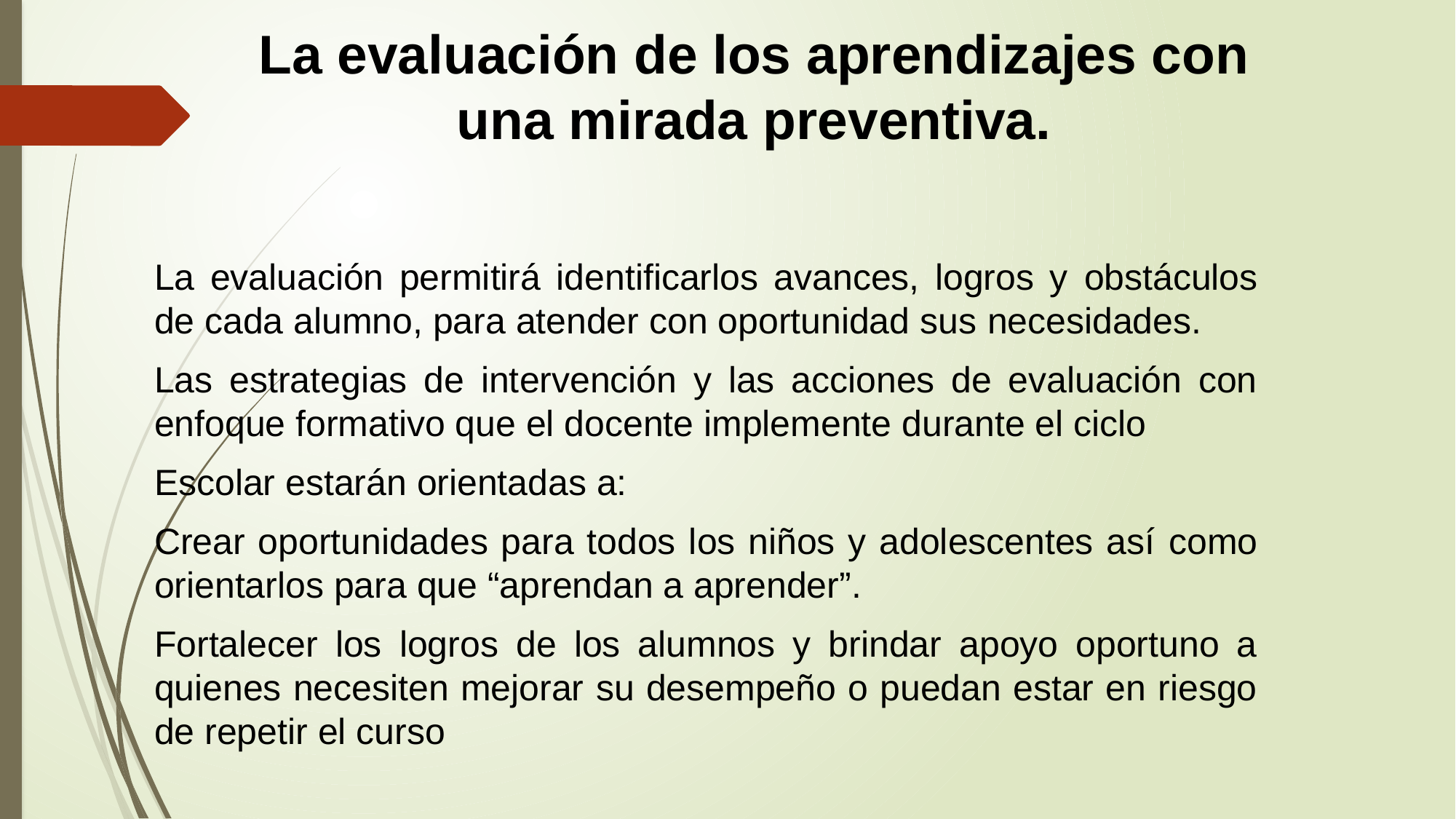

# La evaluación de los aprendizajes con una mirada preventiva.
La evaluación permitirá identificarlos avances, logros y obstáculos de cada alumno, para atender con oportunidad sus necesidades.
Las estrategias de intervención y las acciones de evaluación con enfoque formativo que el docente implemente durante el ciclo
Escolar estarán orientadas a:
Crear oportunidades para todos los niños y adolescentes así como orientarlos para que “aprendan a aprender”.
Fortalecer los logros de los alumnos y brindar apoyo oportuno a quienes necesiten mejorar su desempeño o puedan estar en riesgo de repetir el curso